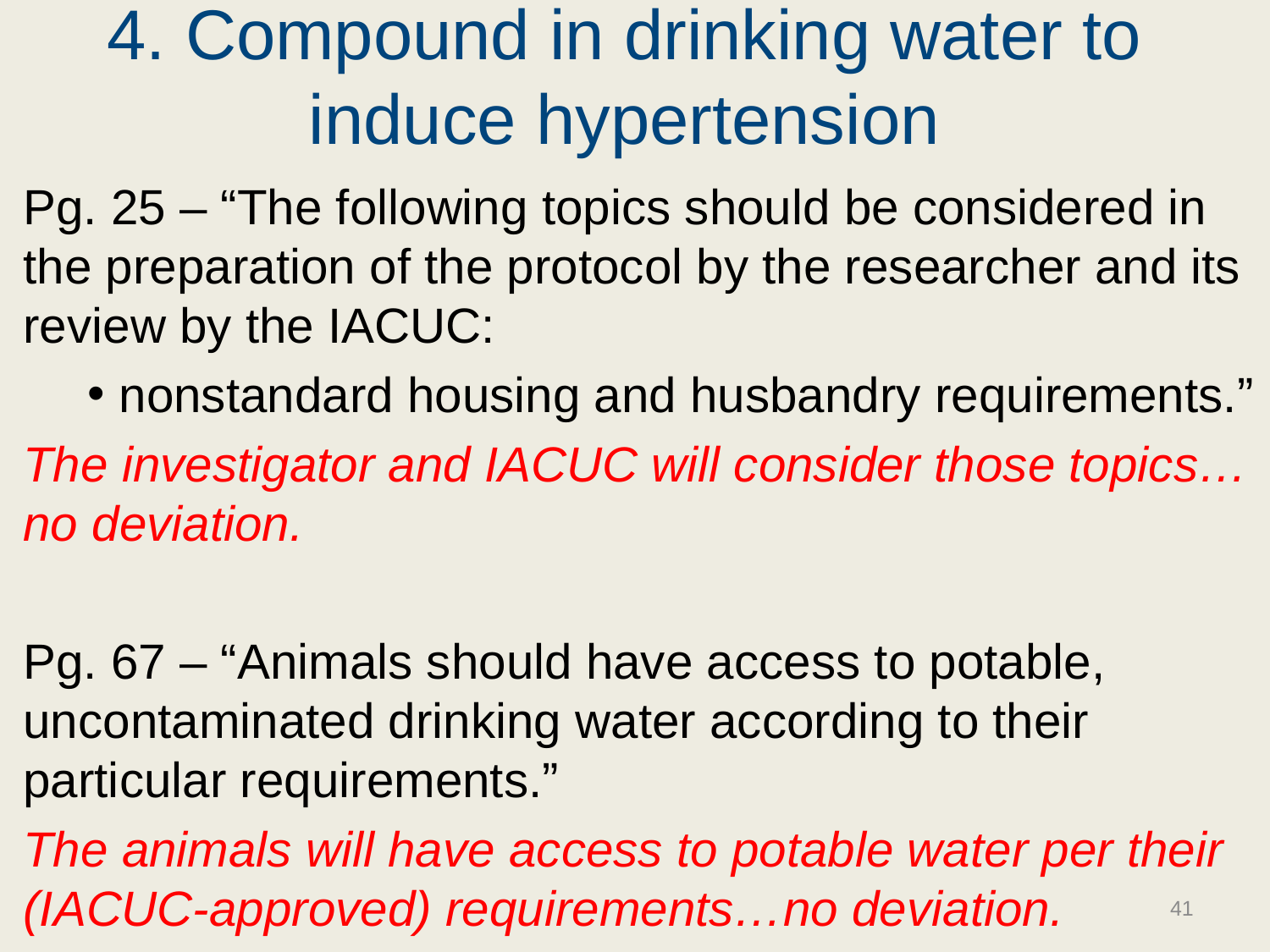

# 4. Compound in drinking water to induce hypertension
Pg. 25 – “The following topics should be considered in the preparation of the protocol by the researcher and its review by the IACUC:
nonstandard housing and husbandry requirements.”
The investigator and IACUC will consider those topics…no deviation.

Pg. 67 – “Animals should have access to potable, uncontaminated drinking water according to their particular requirements.”
The animals will have access to potable water per their (IACUC-approved) requirements…no deviation.

41